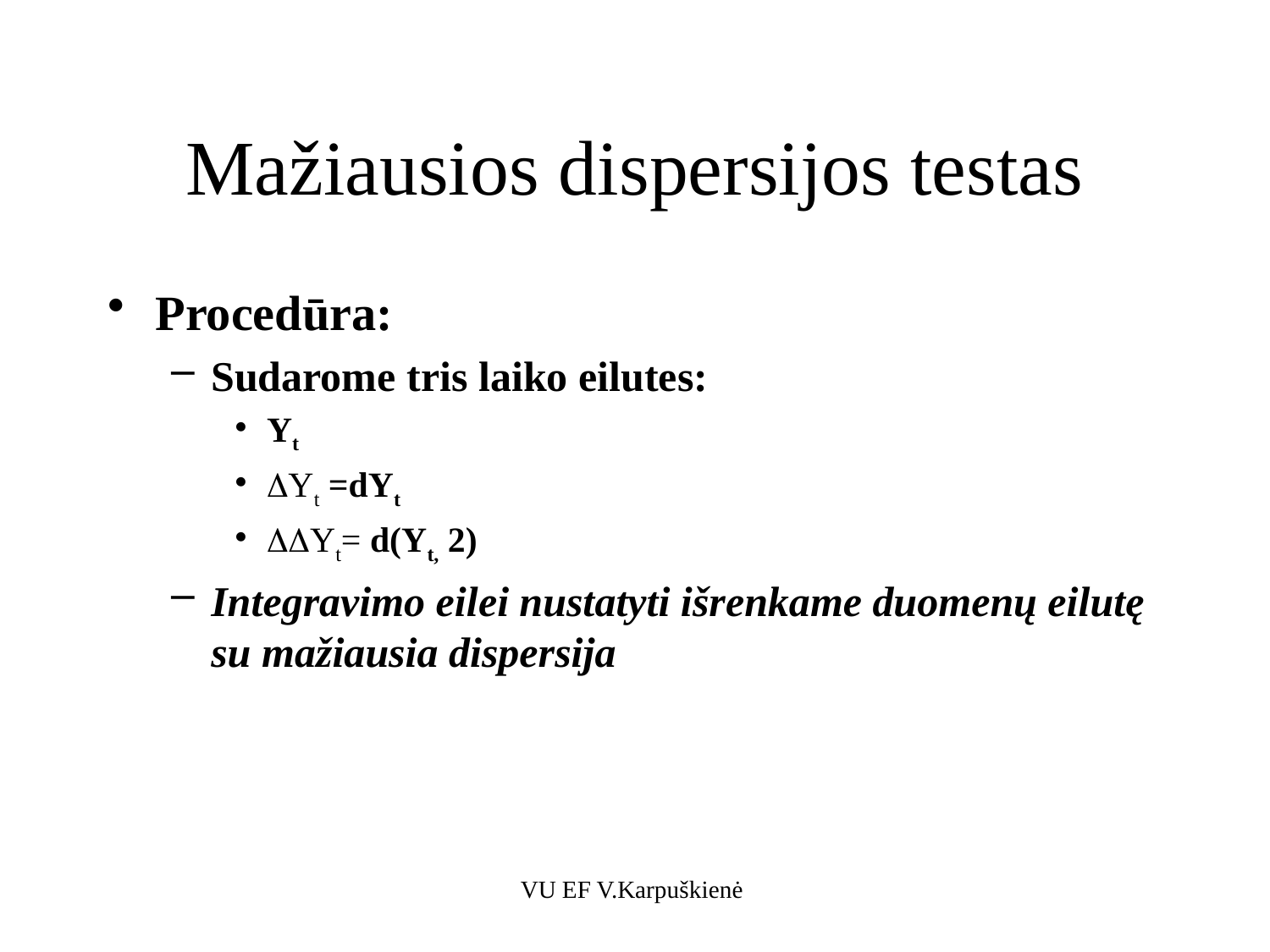

# Mažiausios dispersijos testas
Procedūra:
Sudarome tris laiko eilutes:
Yt
ΔYt =dYt
ΔΔYt= d(Yt, 2)
Integravimo eilei nustatyti išrenkame duomenų eilutę su mažiausia dispersija

VU EF V.Karpuškienė